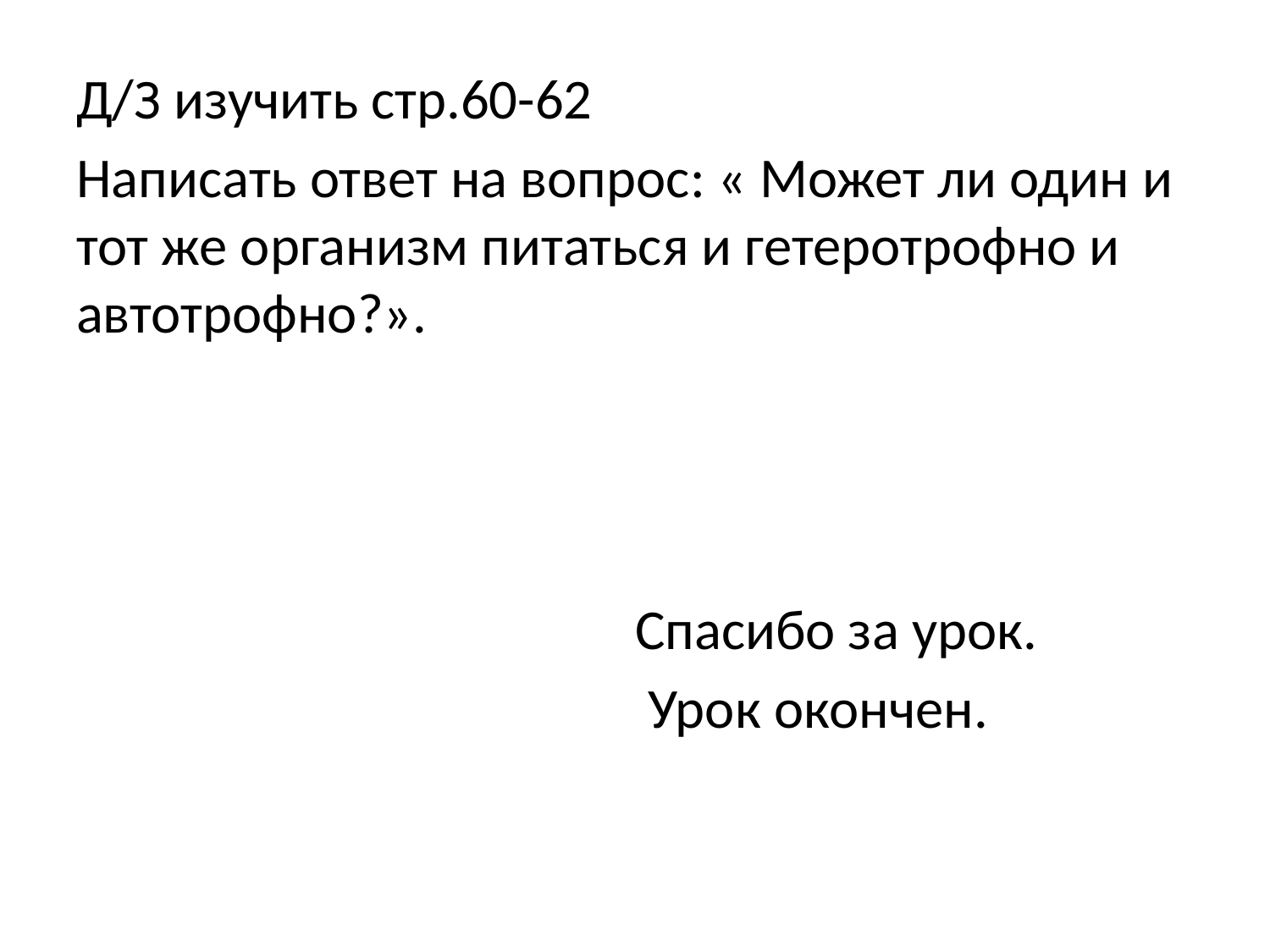

Д/З изучить стр.60-62
Написать ответ на вопрос: « Может ли один и тот же организм питаться и гетеротрофно и автотрофно?».

                                            Спасибо за урок.
                                             Урок окончен.